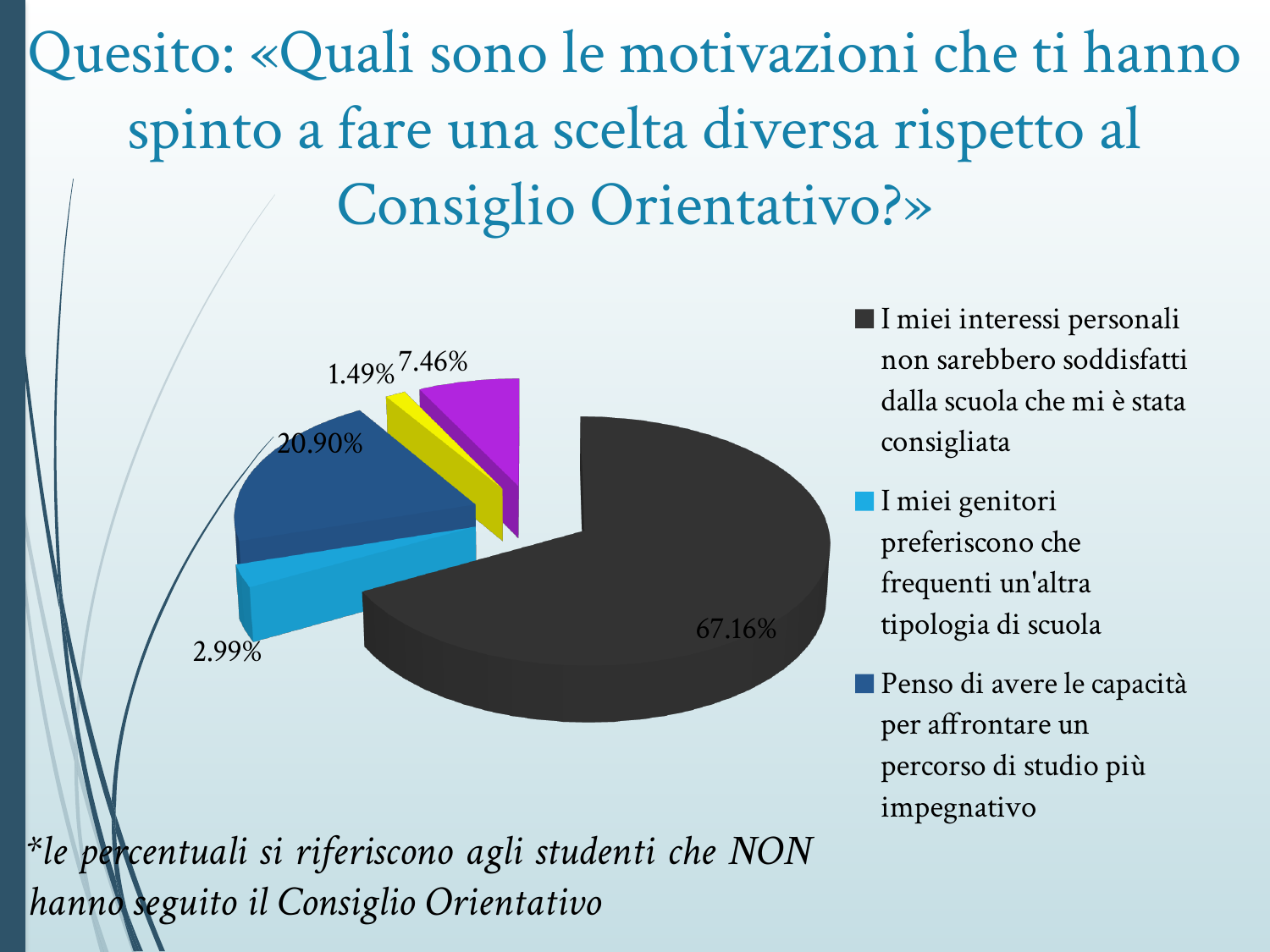

# Quesito: «Quali sono le motivazioni che ti hanno spinto a fare una scelta diversa rispetto al Consiglio Orientativo?»

[unsupported chart]

*le percentuali si riferiscono agli studenti che NON hanno seguito il Consiglio Orientativo